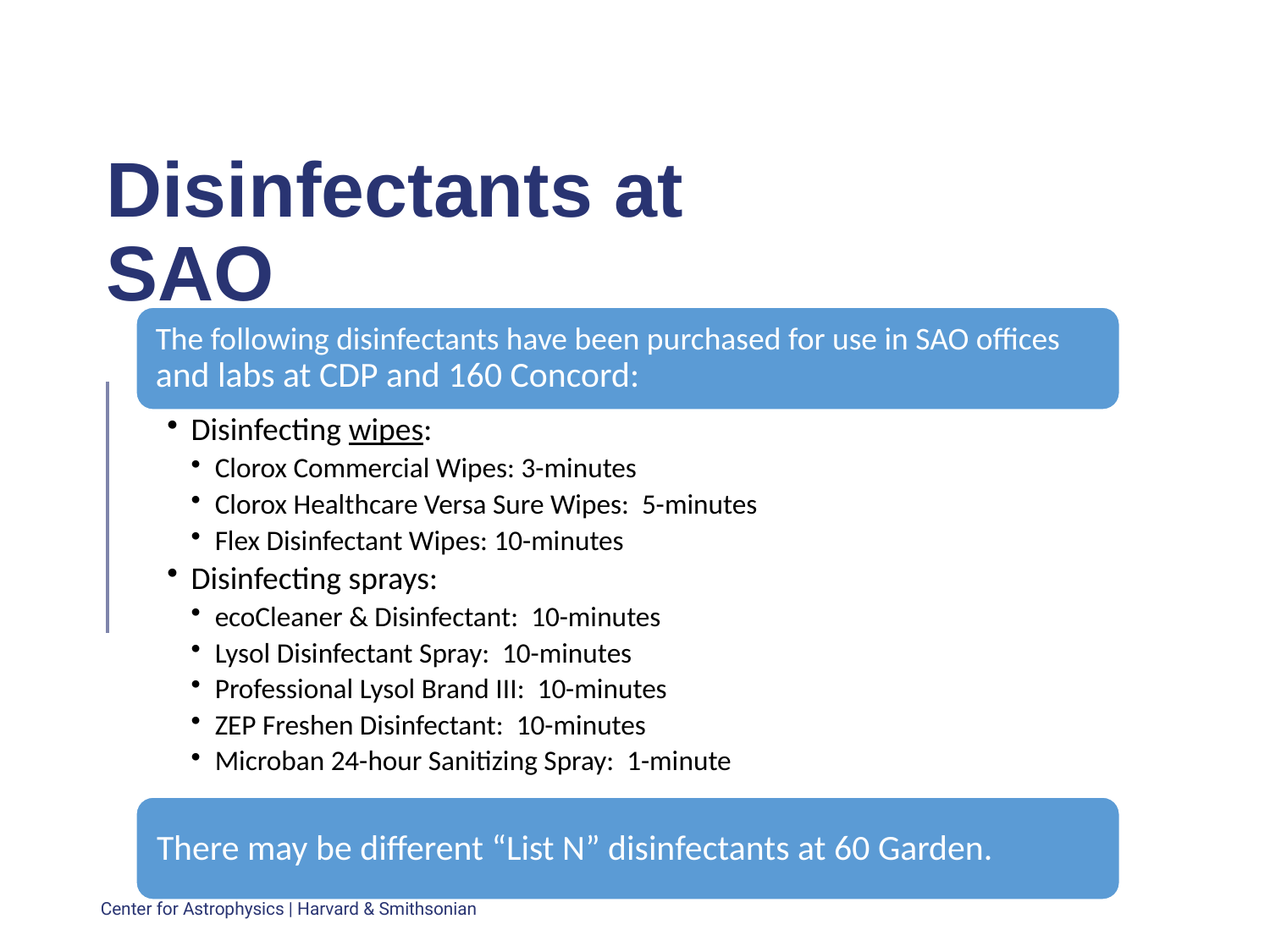

# Disinfectants at SAO
The following disinfectants have been purchased for use in SAO offices and labs at CDP and 160 Concord:
Disinfecting wipes:
Clorox Commercial Wipes: 3-minutes
Clorox Healthcare Versa Sure Wipes:  5-minutes
Flex Disinfectant Wipes: 10-minutes
Disinfecting sprays:
ecoCleaner & Disinfectant:  10-minutes
Lysol Disinfectant Spray:  10-minutes
Professional Lysol Brand III:  10-minutes
ZEP Freshen Disinfectant:  10-minutes
Microban 24-hour Sanitizing Spray:  1-minute
There may be different “List N” disinfectants at 60 Garden.
Center for Astrophysics | Harvard & Smithsonian